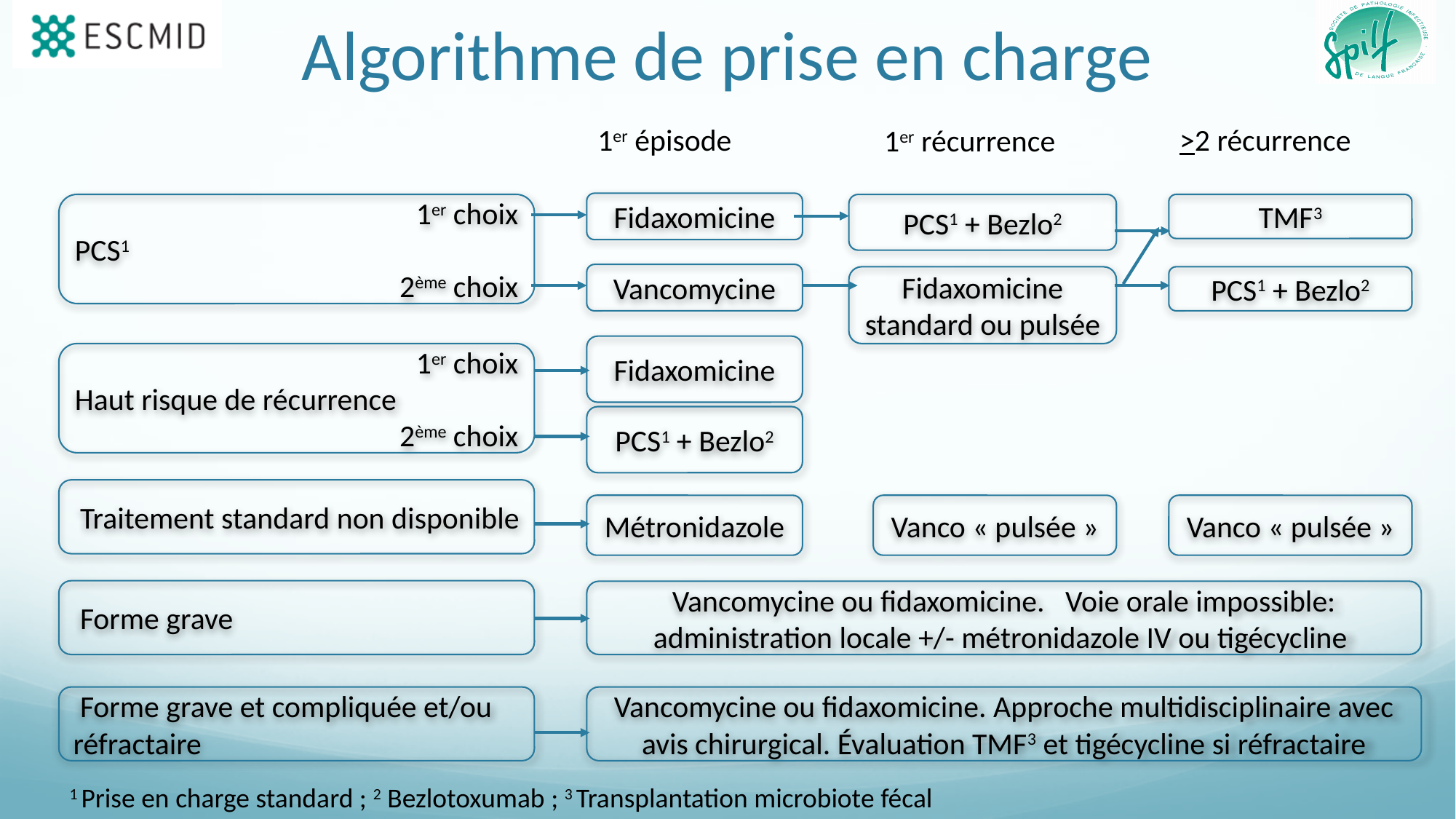

# Algorithme de prise en charge
1er épisode
>2 récurrence
1er récurrence
Fidaxomicine
  1er choix
PCS1
              2ème choix
PCS1 + Bezlo2
TMF3
Vancomycine
Fidaxomicine standard ou pulsée
PCS1 + Bezlo2
Fidaxomicine
  1er choix
Haut risque de récurrence
2ème choix
PCS1 + Bezlo2
 Traitement standard non disponible
Vanco « pulsée »
Vanco « pulsée »
Métronidazole
 Forme grave
Vancomycine ou fidaxomicine.   Voie orale impossible: administration locale +/- métronidazole IV ou tigécycline
 Forme grave et compliquée et/ou réfractaire
Vancomycine ou fidaxomicine. Approche multidisciplinaire avec avis chirurgical. Évaluation TMF3 et tigécycline si réfractaire
1 Prise en charge standard ; 2 Bezlotoxumab ; 3 Transplantation microbiote fécal